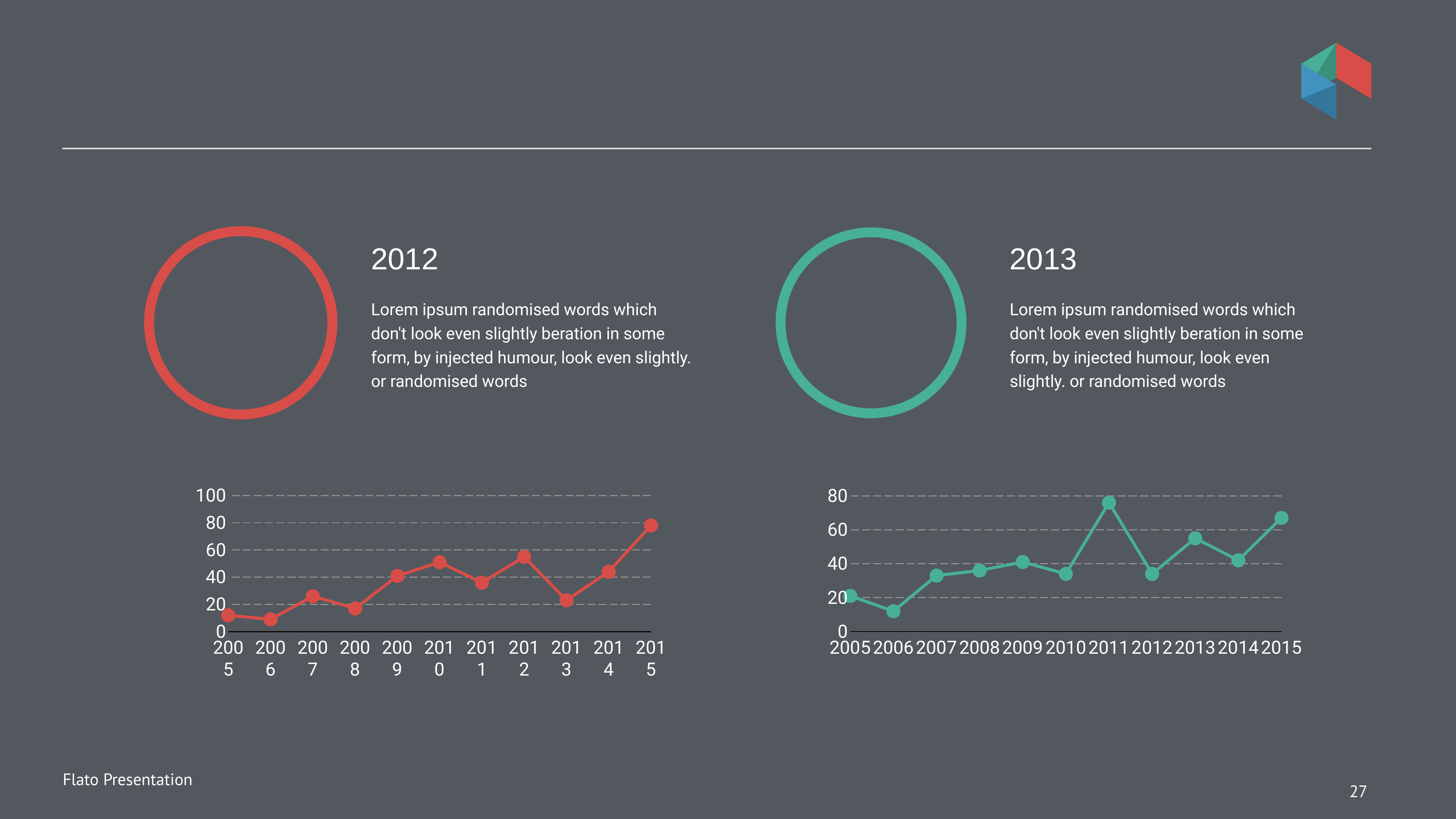

#

2012
2013

Lorem ipsum randomised words which don't look even slightly beration in some form, by injected humour, look even slightly. or randomised words
Lorem ipsum randomised words which don't look even slightly beration in some form, by injected humour, look even slightly. or randomised words

### Chart:

| Category | Region 1 |
|---|---|
| 2005 | 21.0 |
| 2006 | 12.0 |
| 2007 | 33.0 |
| 2008 | 36.0 |
| 2009 | 41.0 |
| 2010 | 34.0 |
| 2011 | 76.0 |
| 2012 | 34.0 |
| 2013 | 55.0 |
| 2014 | 42.0 |
| 2015 | 67.0 |

### Chart:

| Category | Region 1 |
|---|---|
| 2005 | 12.0 |
| 2006 | 9.0 |
| 2007 | 26.0 |
| 2008 | 17.0 |
| 2009 | 41.0 |
| 2010 | 51.0 |
| 2011 | 36.0 |
| 2012 | 55.0 |
| 2013 | 23.0 |
| 2014 | 44.0 |
| 2015 | 78.0 |
Flato Presentation
27